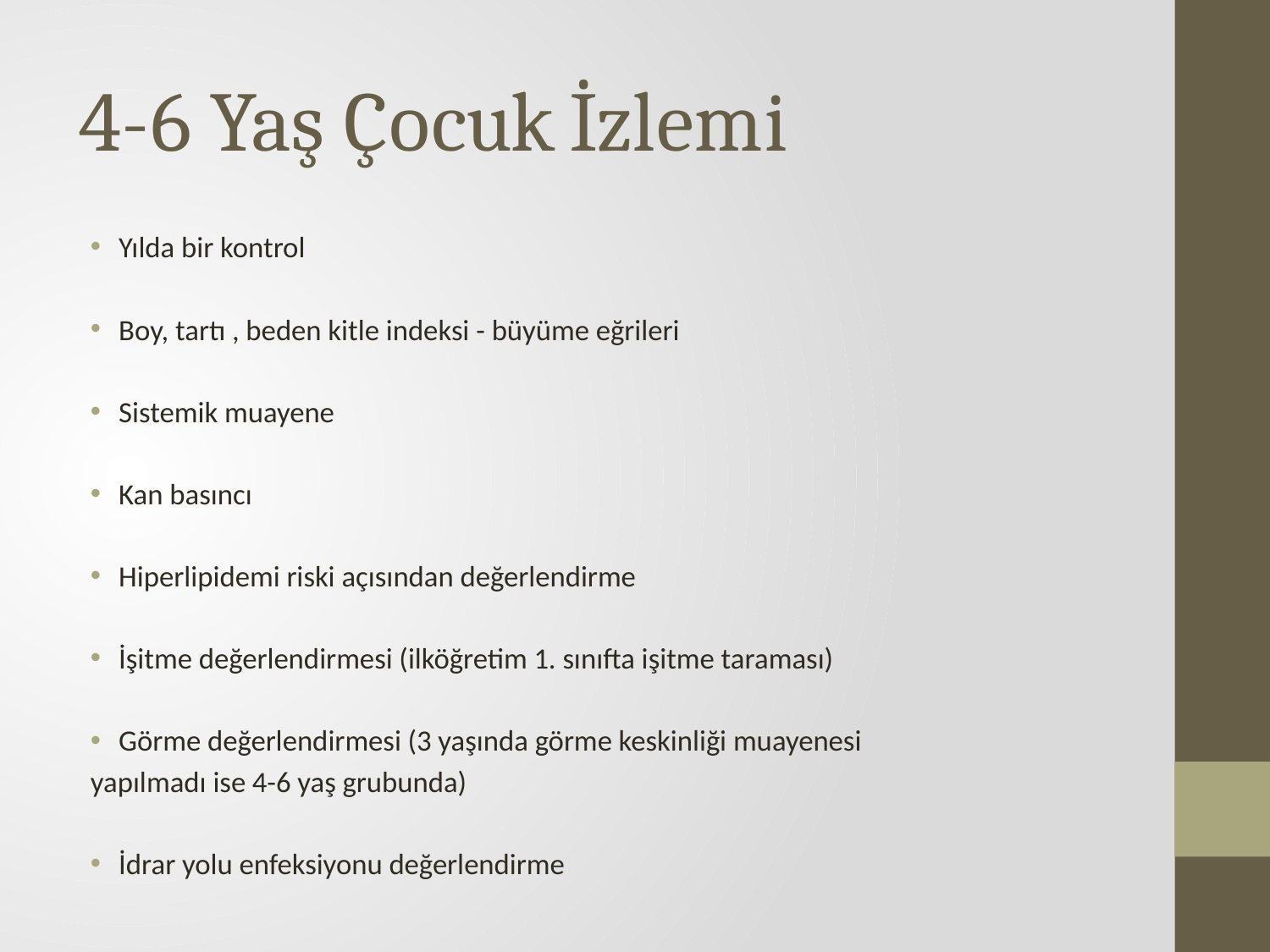

# 4-6 Yaş Çocuk İzlemi
Yılda bir kontrol

Boy, tartı , beden kitle indeksi - büyüme eğrileri

Sistemik muayene

Kan basıncı

Hiperlipidemi riski açısından değerlendirme

İşitme değerlendirmesi (ilköğretim 1. sınıfta işitme taraması)

Görme değerlendirmesi (3 yaşında görme keskinliği muayenesi
yapılmadı ise 4-6 yaş grubunda)

İdrar yolu enfeksiyonu değerlendirme